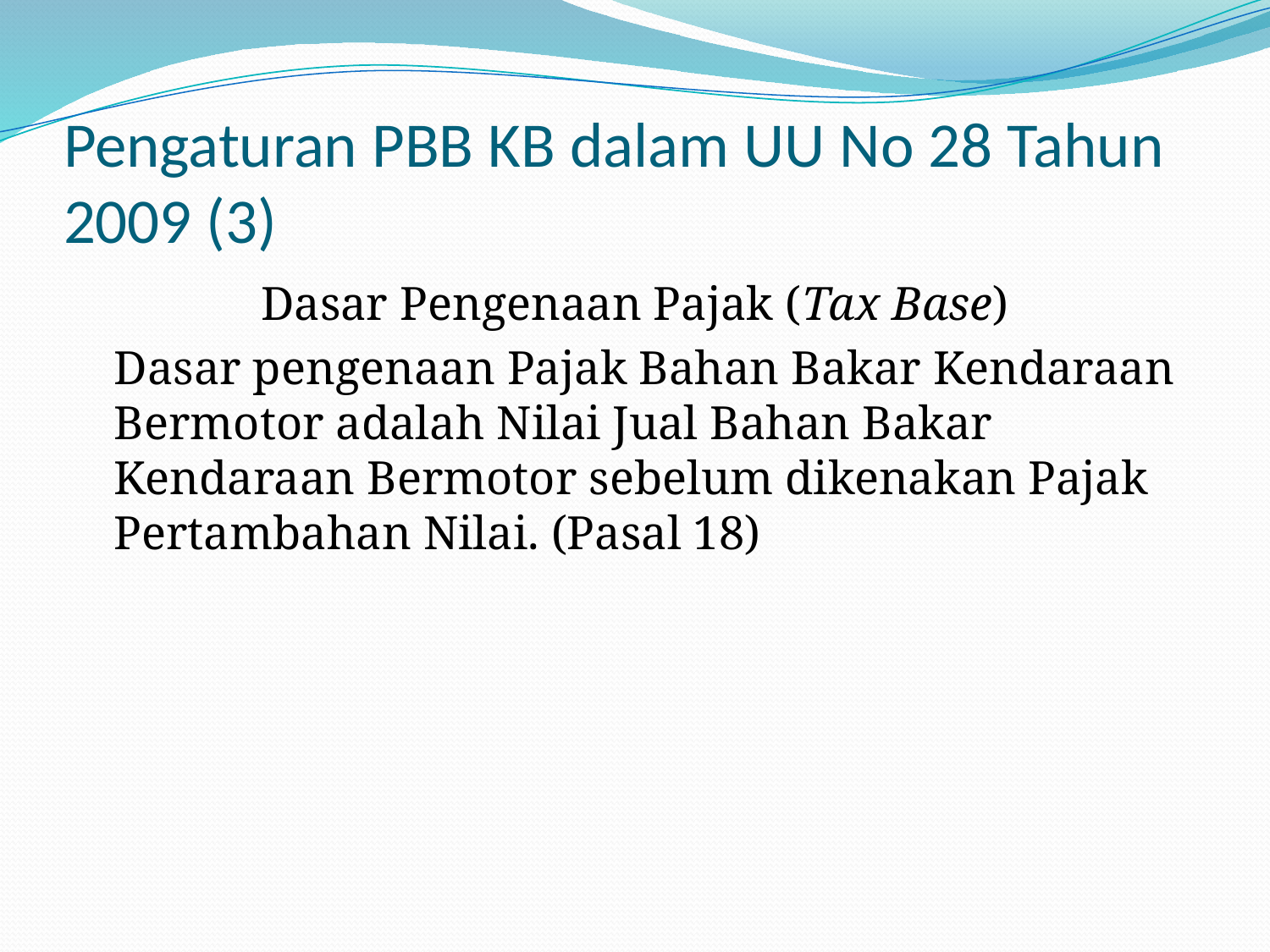

# Pengaturan PBB KB dalam UU No 28 Tahun 2009 (3)
Dasar Pengenaan Pajak (Tax Base)
	Dasar pengenaan Pajak Bahan Bakar Kendaraan Bermotor adalah Nilai Jual Bahan Bakar Kendaraan Bermotor sebelum dikenakan Pajak Pertambahan Nilai. (Pasal 18)